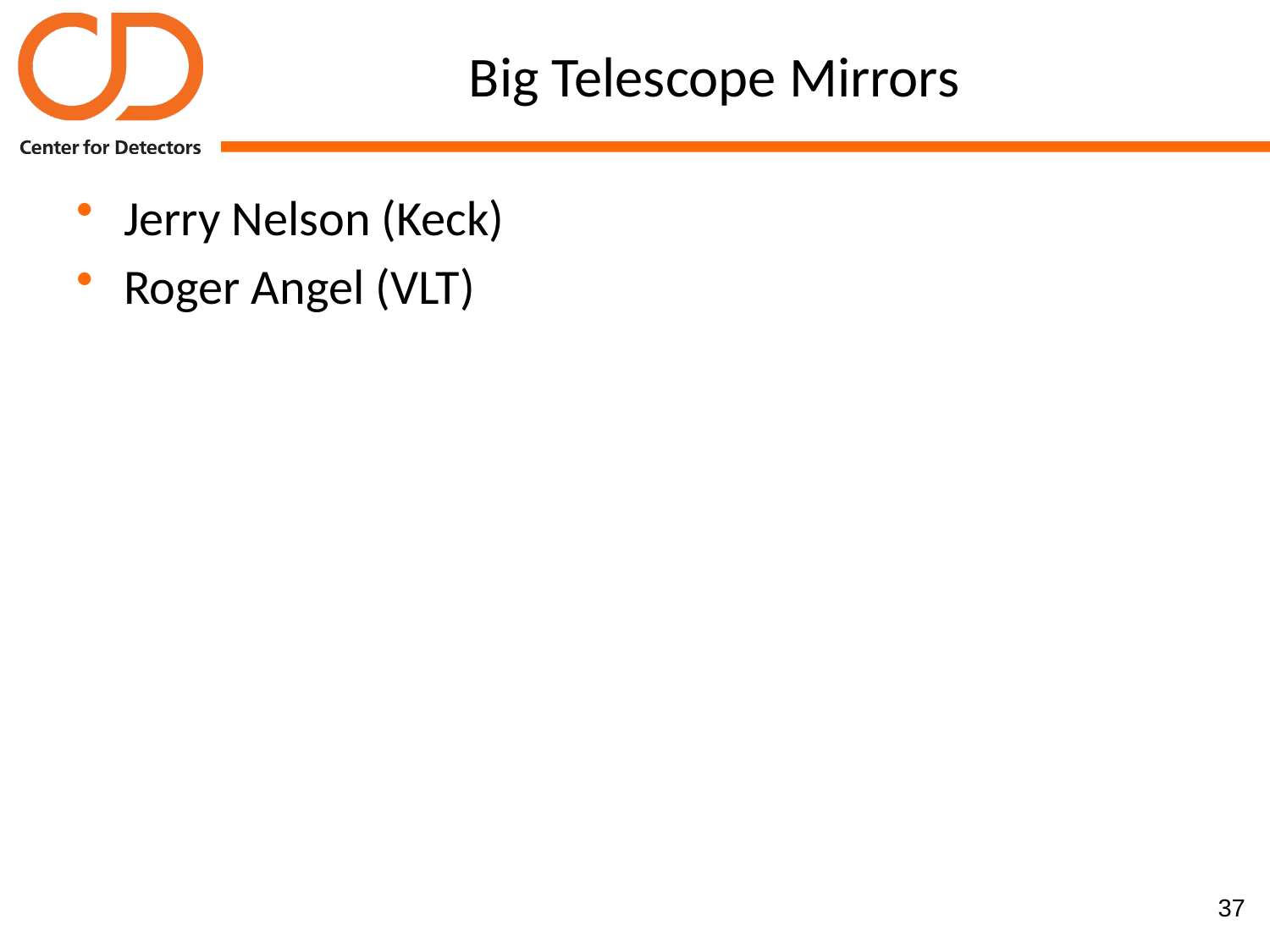

# Big Telescope Mirrors
Jerry Nelson (Keck)
Roger Angel (VLT)
37